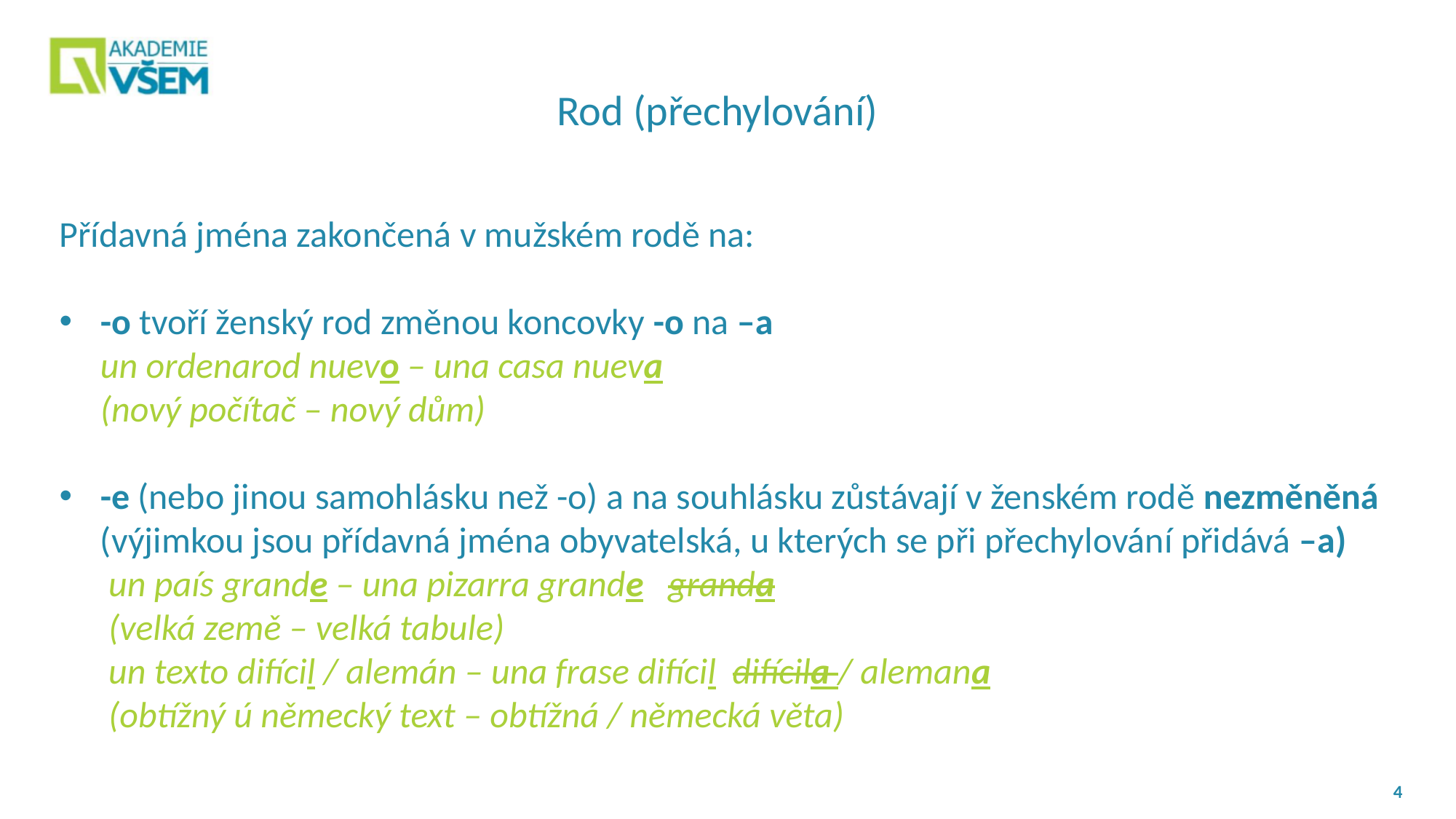

Rod (přechylování)
Přídavná jména zakončená v mužském rodě na:

-o tvoří ženský rod změnou koncovky -o na –a
     un ordenarod nuevo – una casa nueva
     (nový počítač – nový dům)

-e (nebo jinou samohlásku než -o) a na souhlásku zůstávají v ženském rodě nezměněná
     (výjimkou jsou přídavná jména obyvatelská, u kterých se při přechylování přidává –a)
      un país grande – una pizarra grande   granda
      (velká země – velká tabule)
      un texto difícil / alemán – una frase difícil  difícila / alemana
      (obtížný ú německý text – obtížná / německá věta)

4